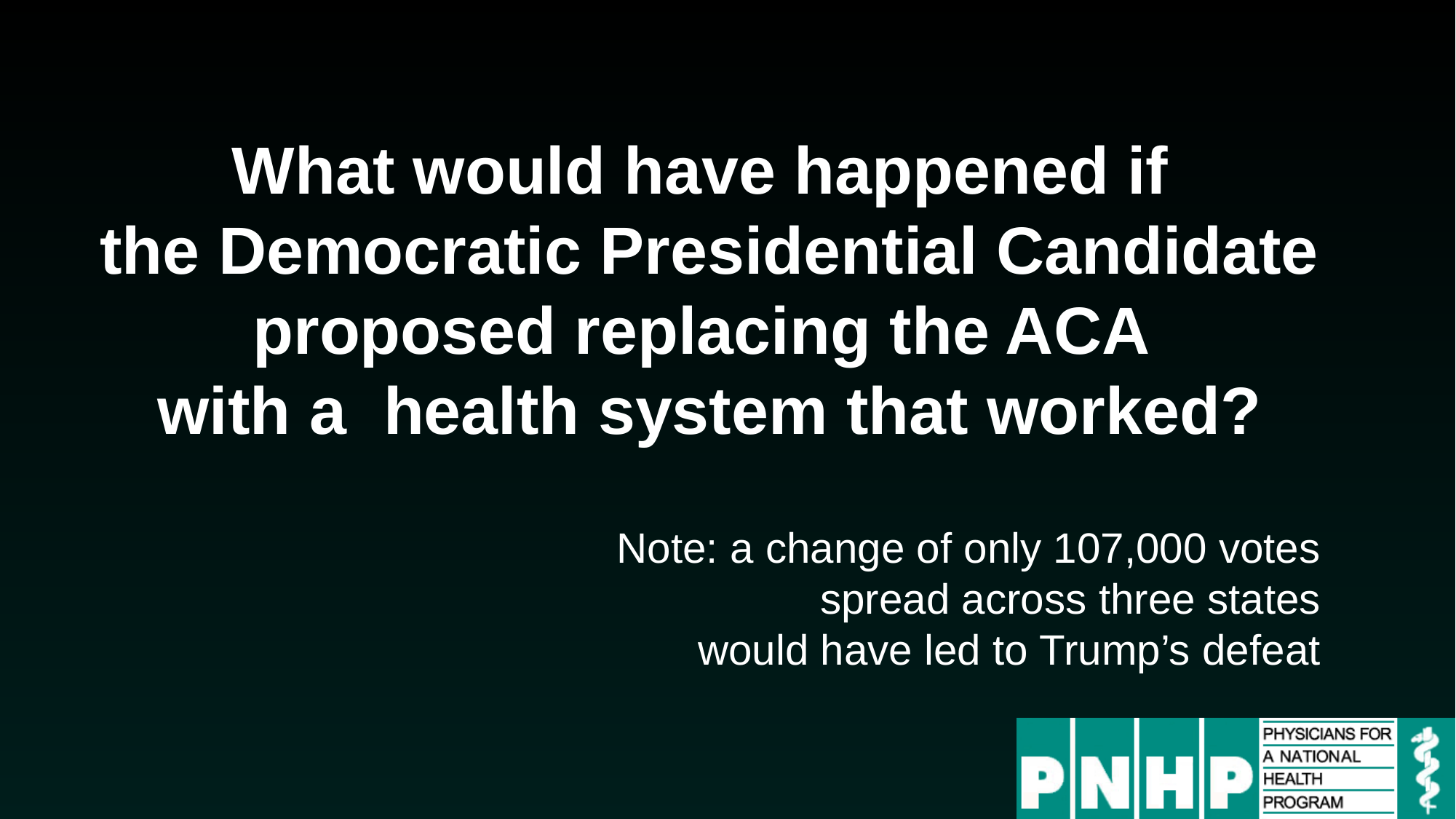

What would have happened if
the Democratic Presidential Candidate proposed replacing the ACA
with a  health system that worked?

Note: a change of only 107,000 votes
spread across three states
would have led to Trump’s defeat